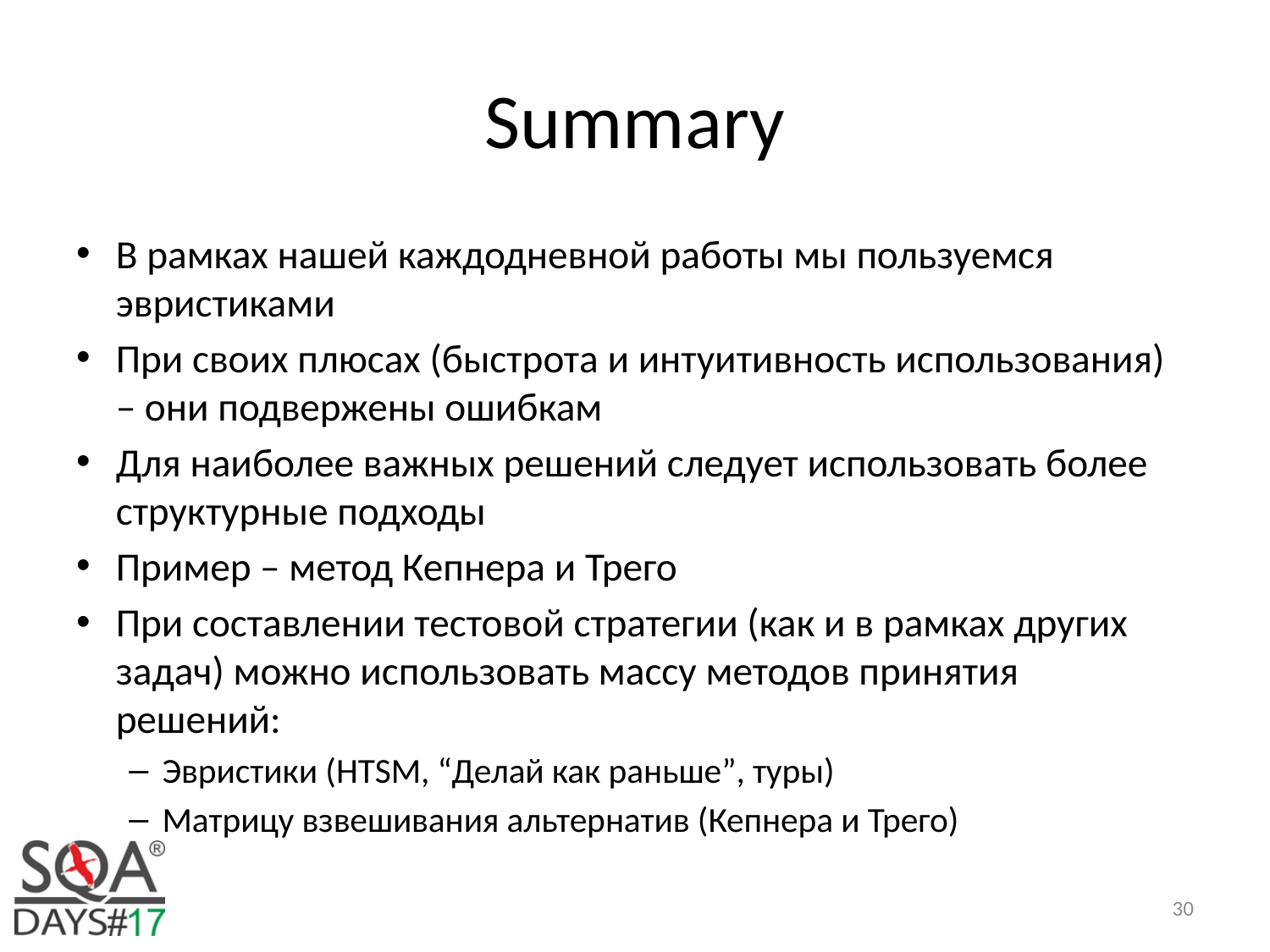

# Summary
В рамках нашей каждодневной работы мы пользуемся эвристиками
При своих плюсах (быстрота и интуитивность использования) – они подвержены ошибкам
Для наиболее важных решений следует использовать более структурные подходы
Пример – метод Кепнера и Трего
При составлении тестовой стратегии (как и в рамках других задач) можно использовать массу методов принятия решений:
Эвристики (HTSM, “Делай как раньше”, туры)
Матрицу взвешивания альтернатив (Кепнера и Трего)
30